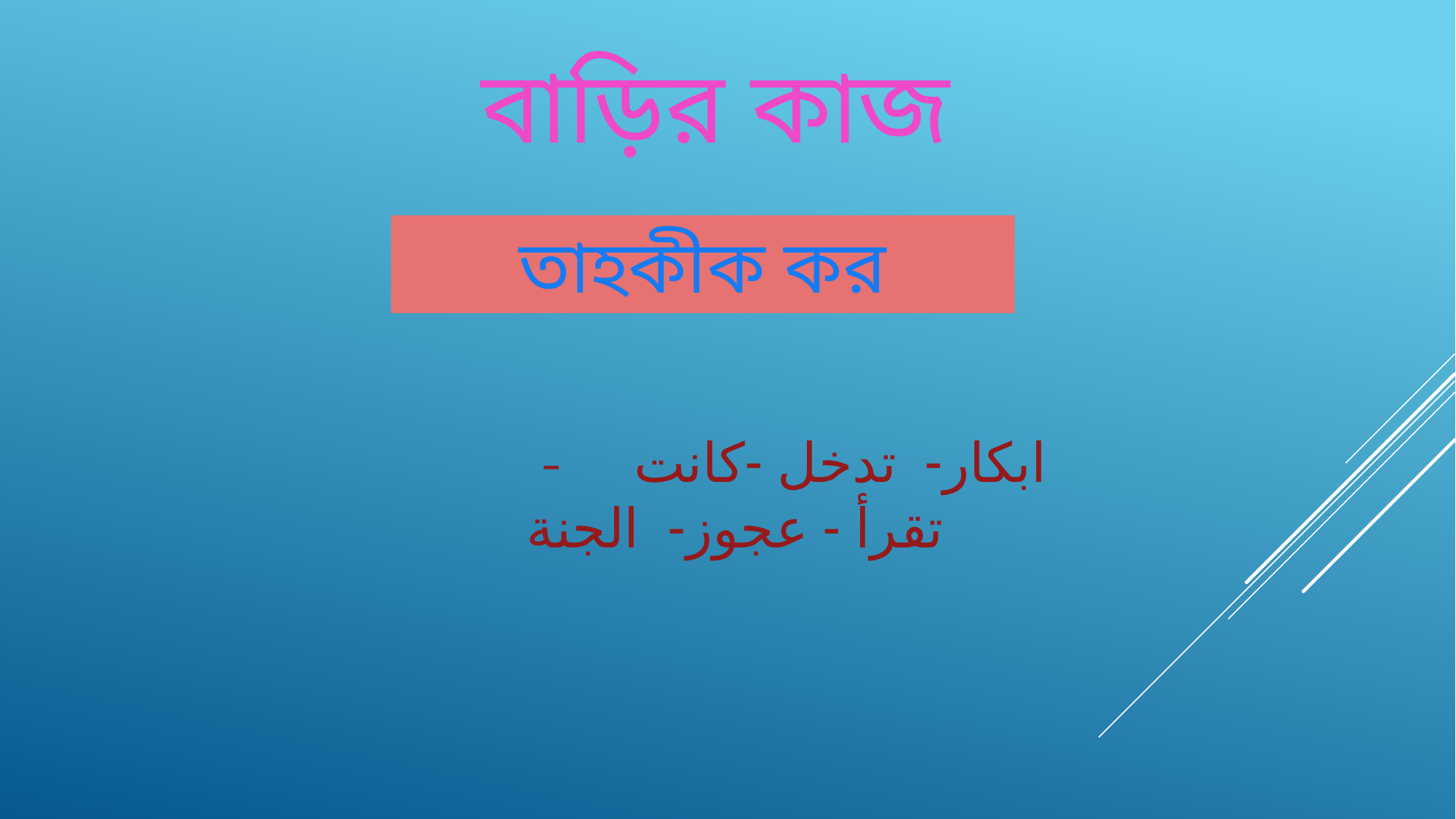

বাড়ির কাজ
তাহকীক কর
      -  ابكار-  تدخل -كانت    تقرأ - عجوز-  الجنة